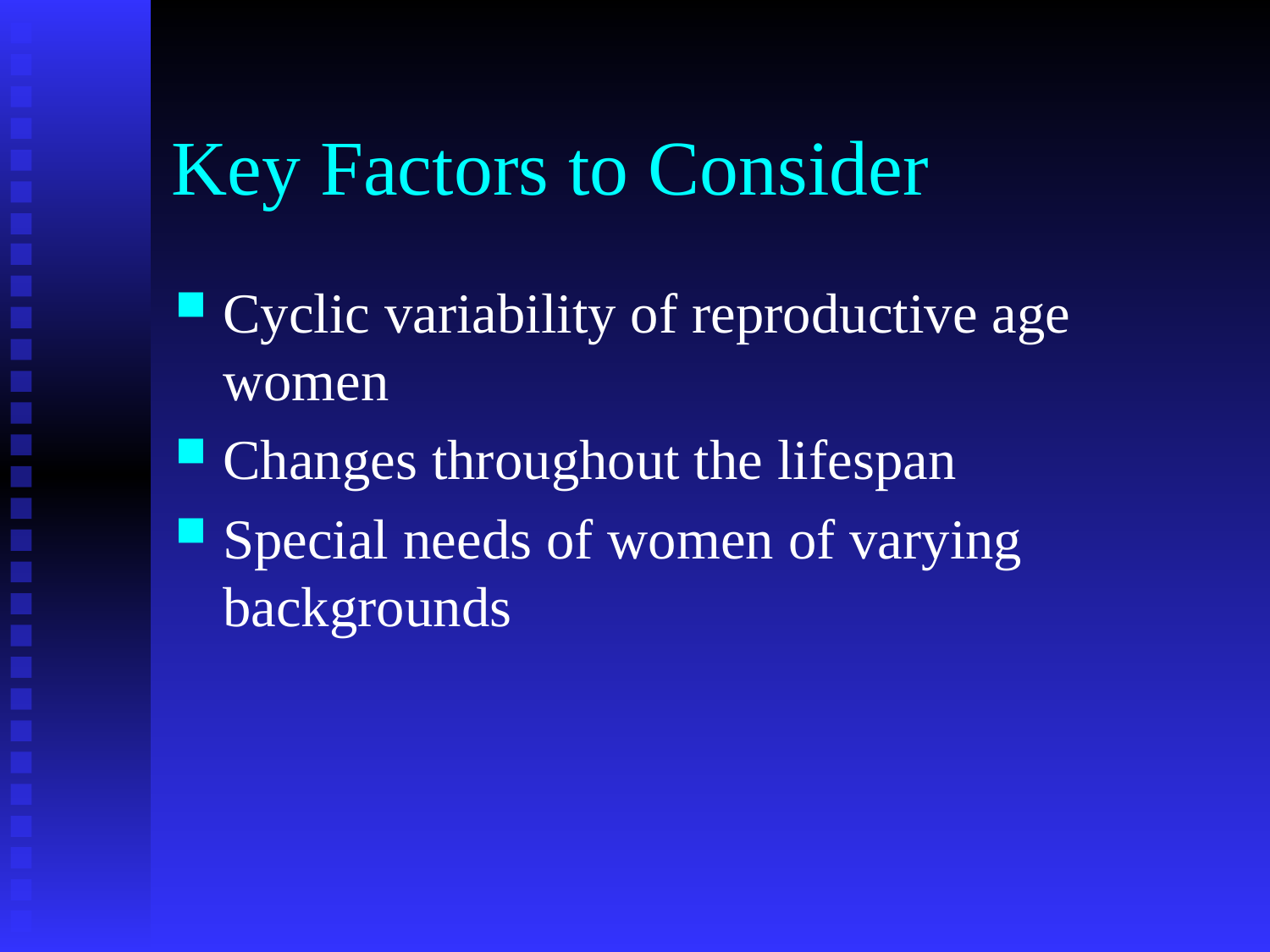

# Key Factors to Consider
Cyclic variability of reproductive age women
Changes throughout the lifespan
Special needs of women of varying backgrounds